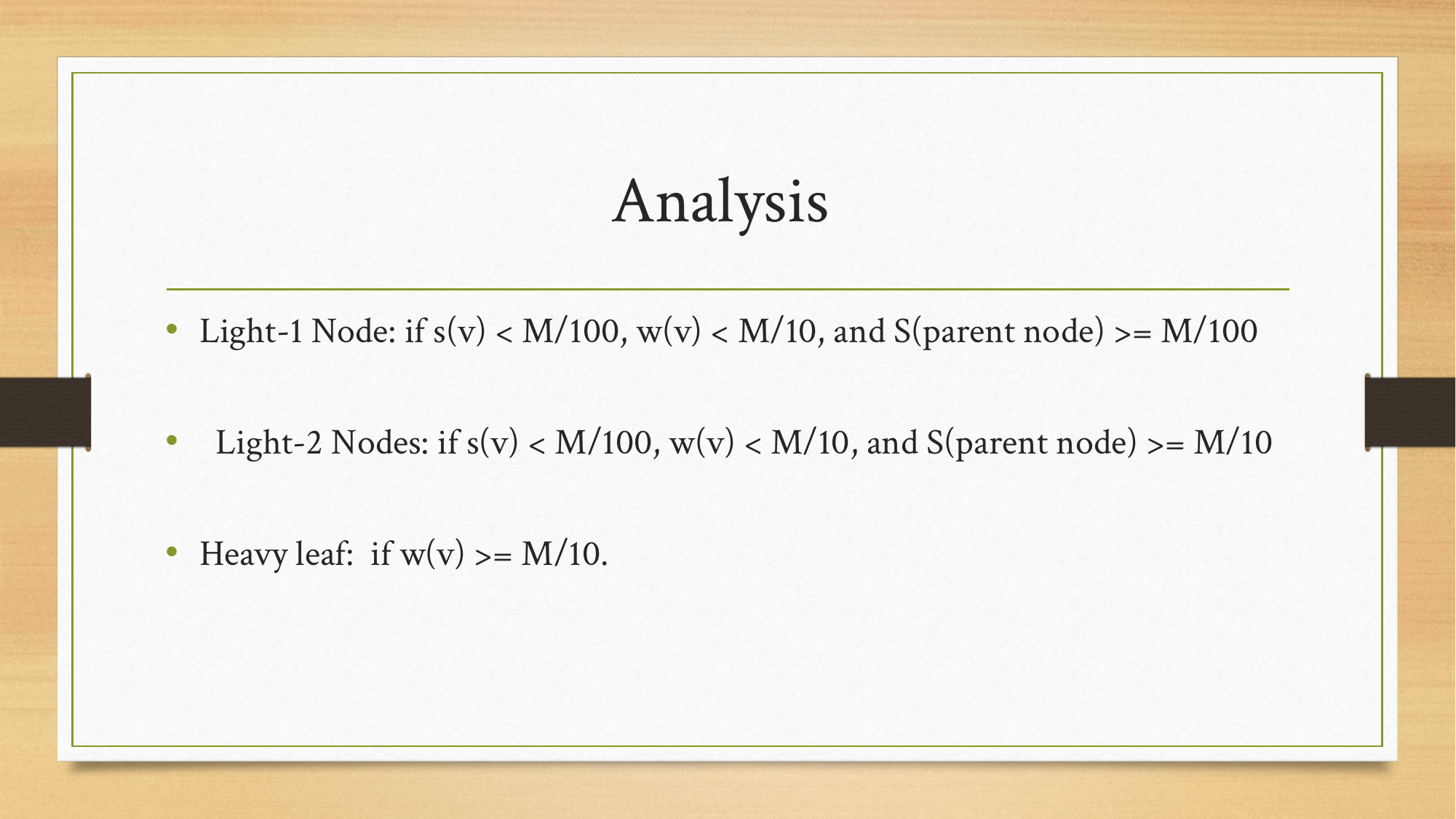

# Analysis
Light-1 Node: if s(v) < M/100, w(v) < M/10, and S(parent node) >= M/100

  Light-2 Nodes: if s(v) < M/100, w(v) < M/10, and S(parent node) >= M/10

Heavy leaf:  if w(v) >= M/10.